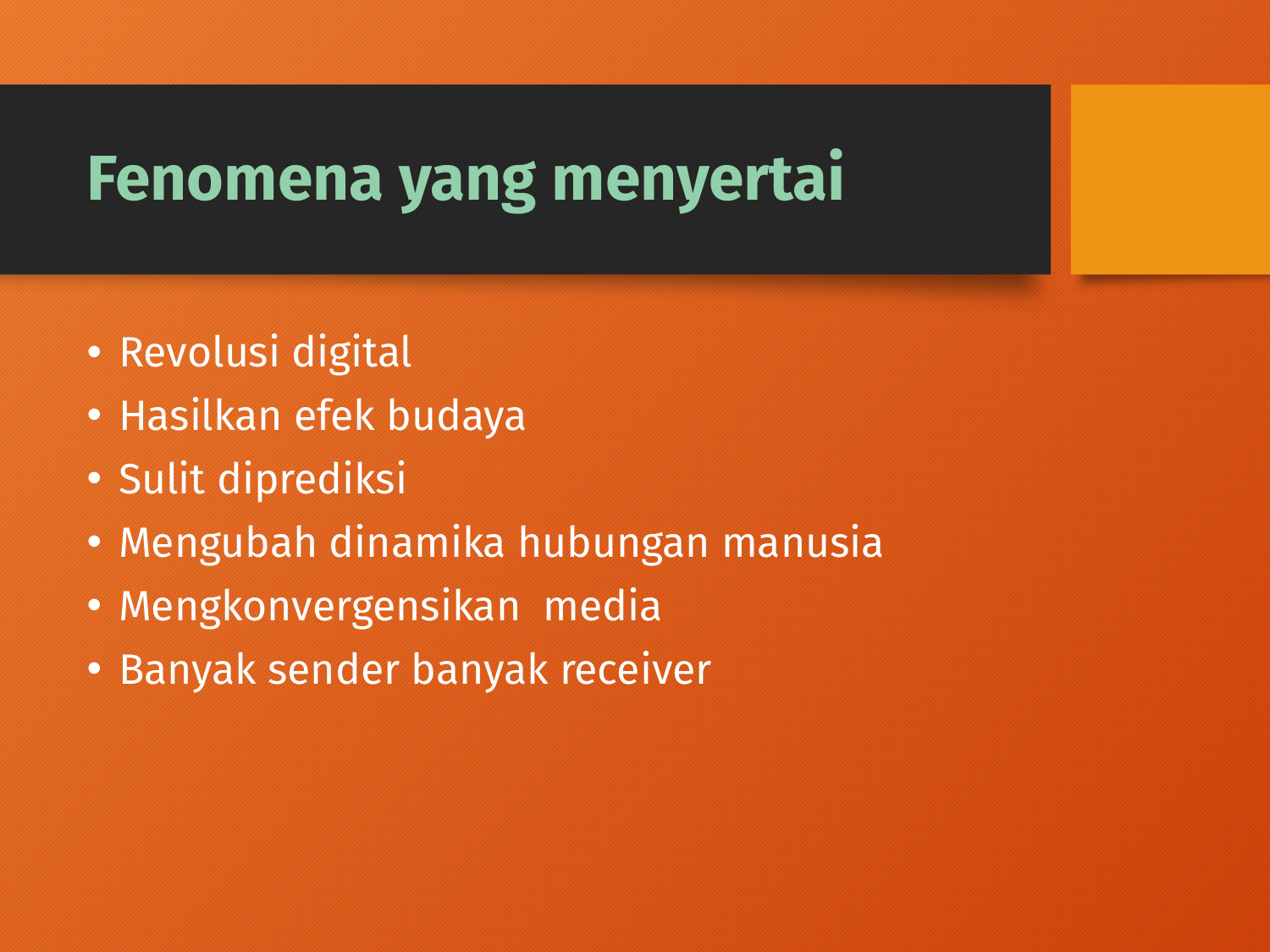

# Fenomena yang menyertai
Revolusi digital
Hasilkan efek budaya
Sulit diprediksi
Mengubah dinamika hubungan manusia
Mengkonvergensikan  media
Banyak sender banyak receiver